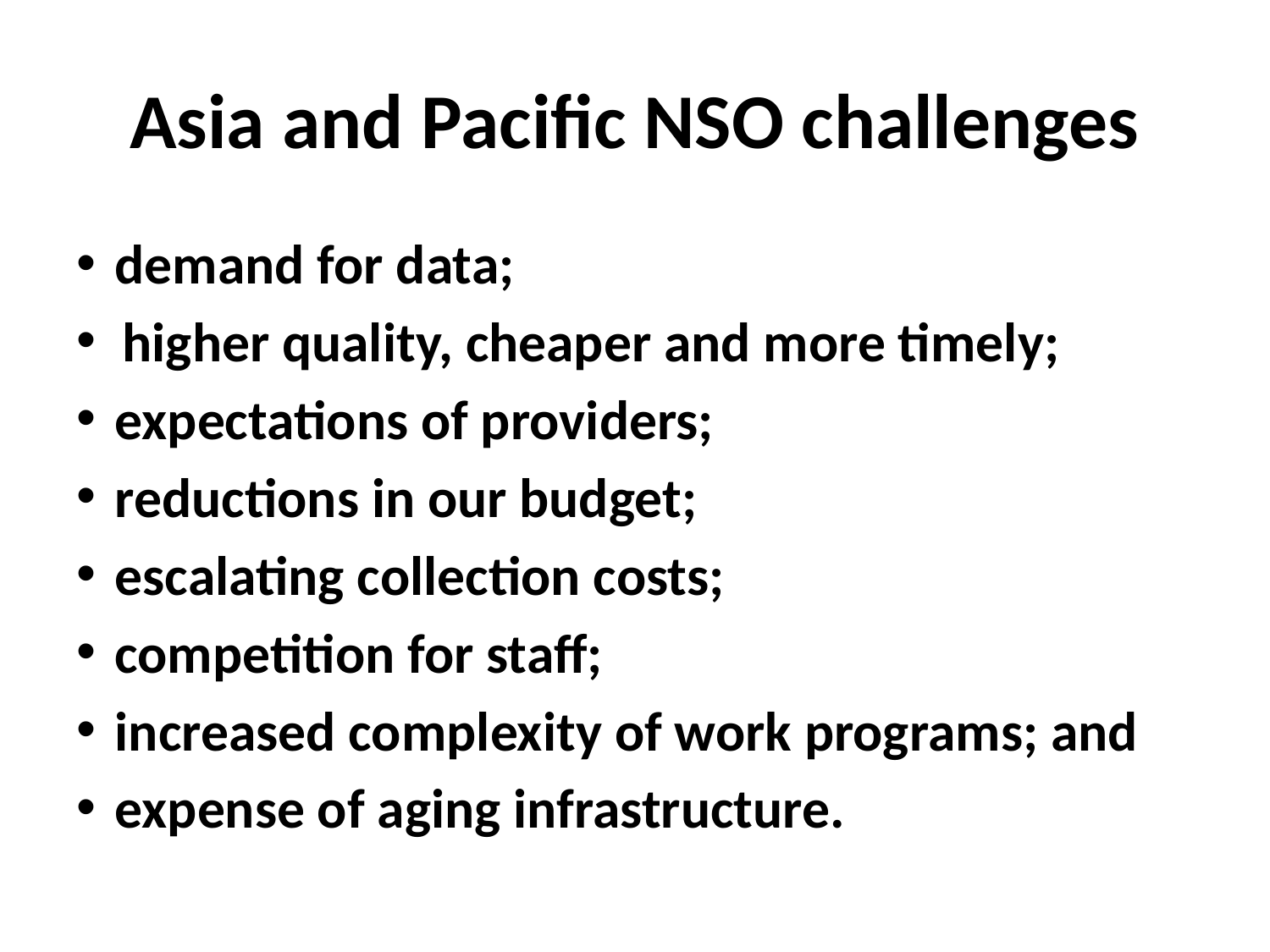

# Asia and Pacific NSO challenges
demand for data;
higher quality, cheaper and more timely;
expectations of providers;
reductions in our budget;
escalating collection costs;
competition for staff;
increased complexity of work programs; and
expense of aging infrastructure.